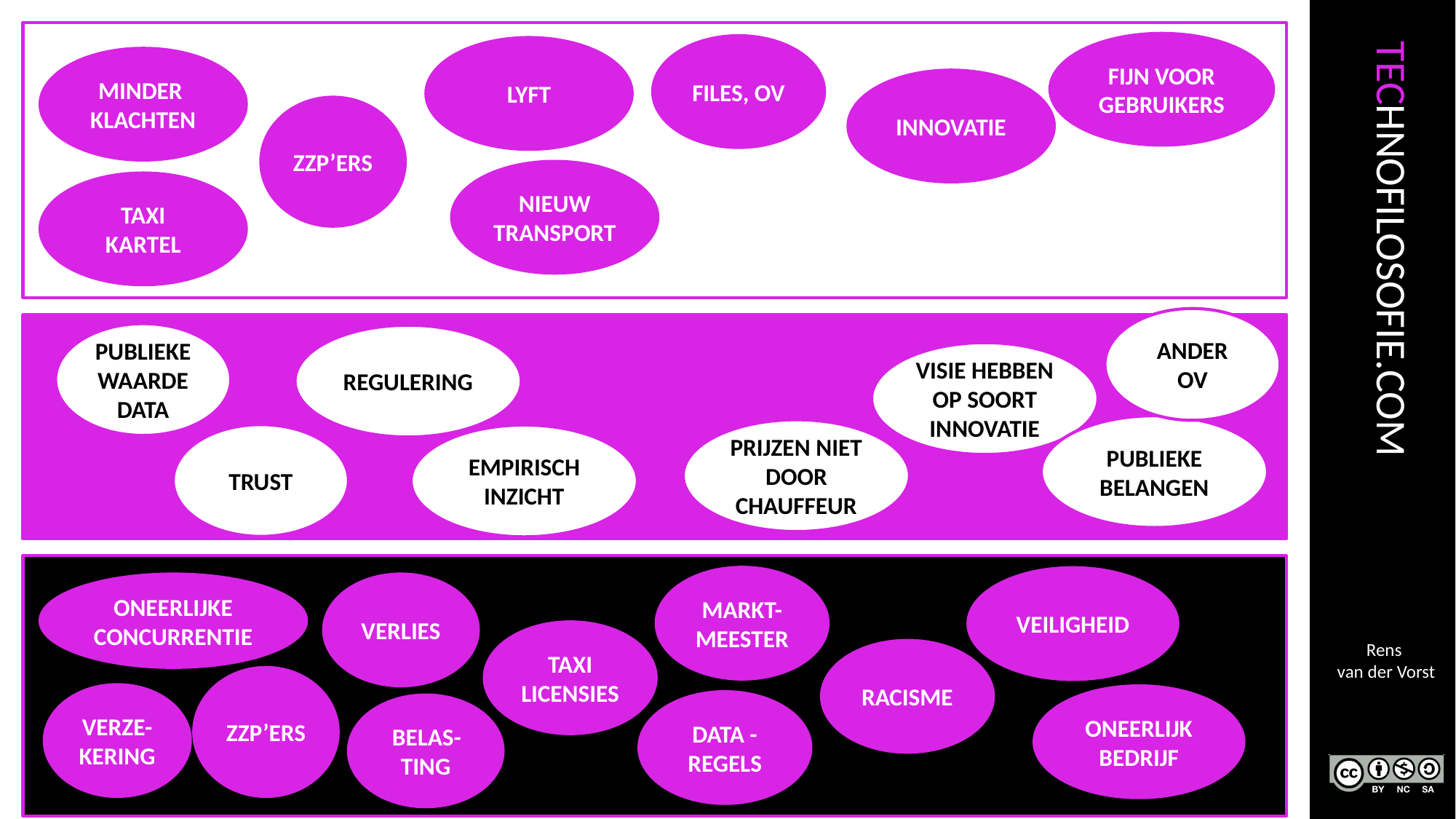

FIJN VOOR GEBRUIKERS
FILES, OV
LYFT
MINDER
KLACHTEN
INNOVATIE
ZZP’ERS
NIEUW TRANSPORT
TAXI KARTEL
ANDER OV

PUBLIEKE WAARDE DATA
REGULERING
VISIE HEBBEN OP SOORT INNOVATIE
PUBLIEKE BELANGEN
PRIJZEN NIET DOOR CHAUFFEUR
TRUST
EMPIRISCH
INZICHT

MARKT-
MEESTER
VEILIGHEID
ONEERLIJKE
CONCURRENTIE
VERLIES
TAXI LICENSIES
RACISME
ZZP’ERS
VERZE-KERING
ONEERLIJK
BEDRIJF
DATA - REGELS
BELAS-TING